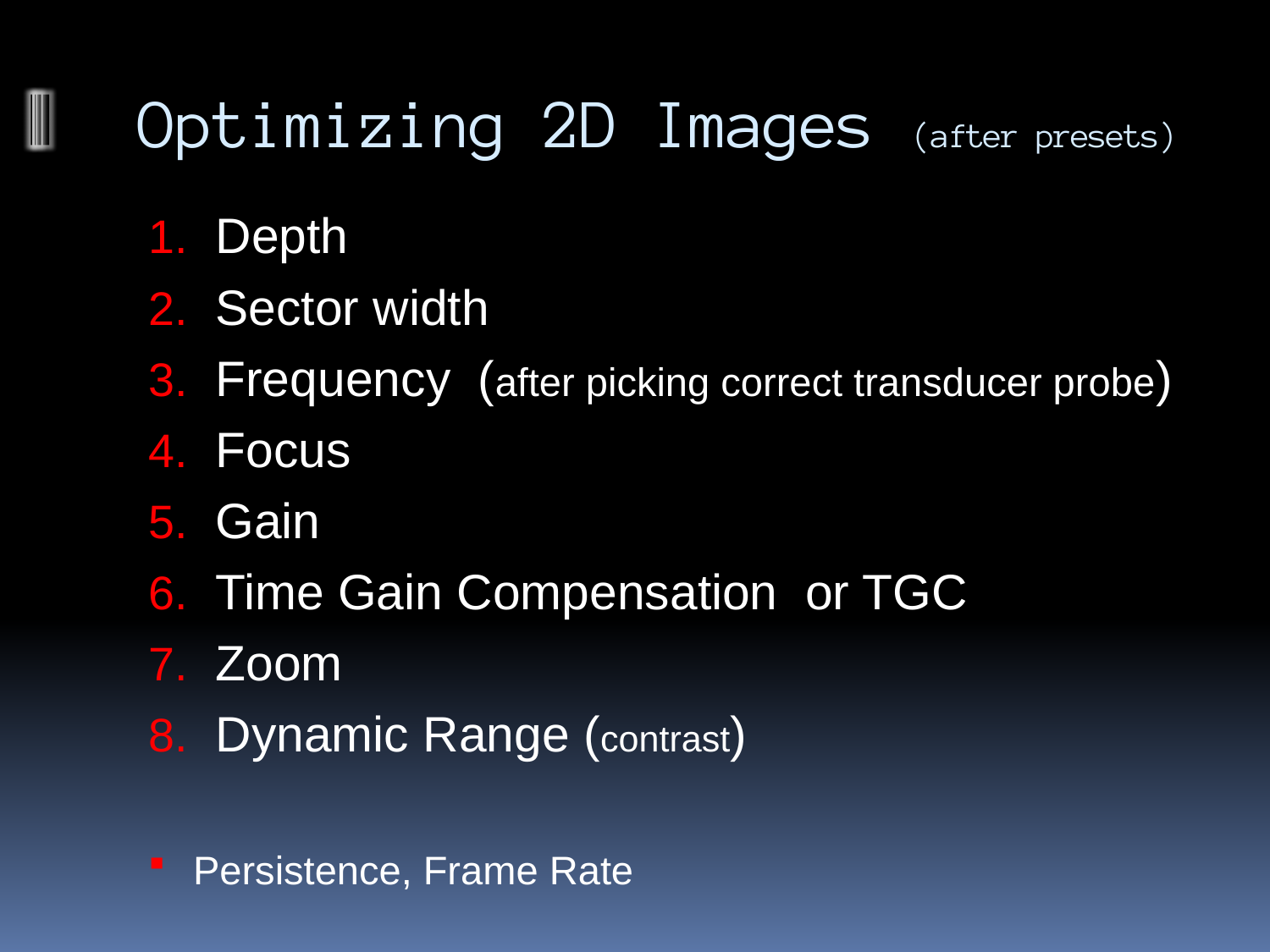

# Optimizing 2D Images (after presets)
Depth
Sector width
Frequency  (after picking correct transducer probe)
Focus
Gain
Time Gain Compensation  or TGC
Zoom
Dynamic Range (contrast)

Persistence, Frame Rate